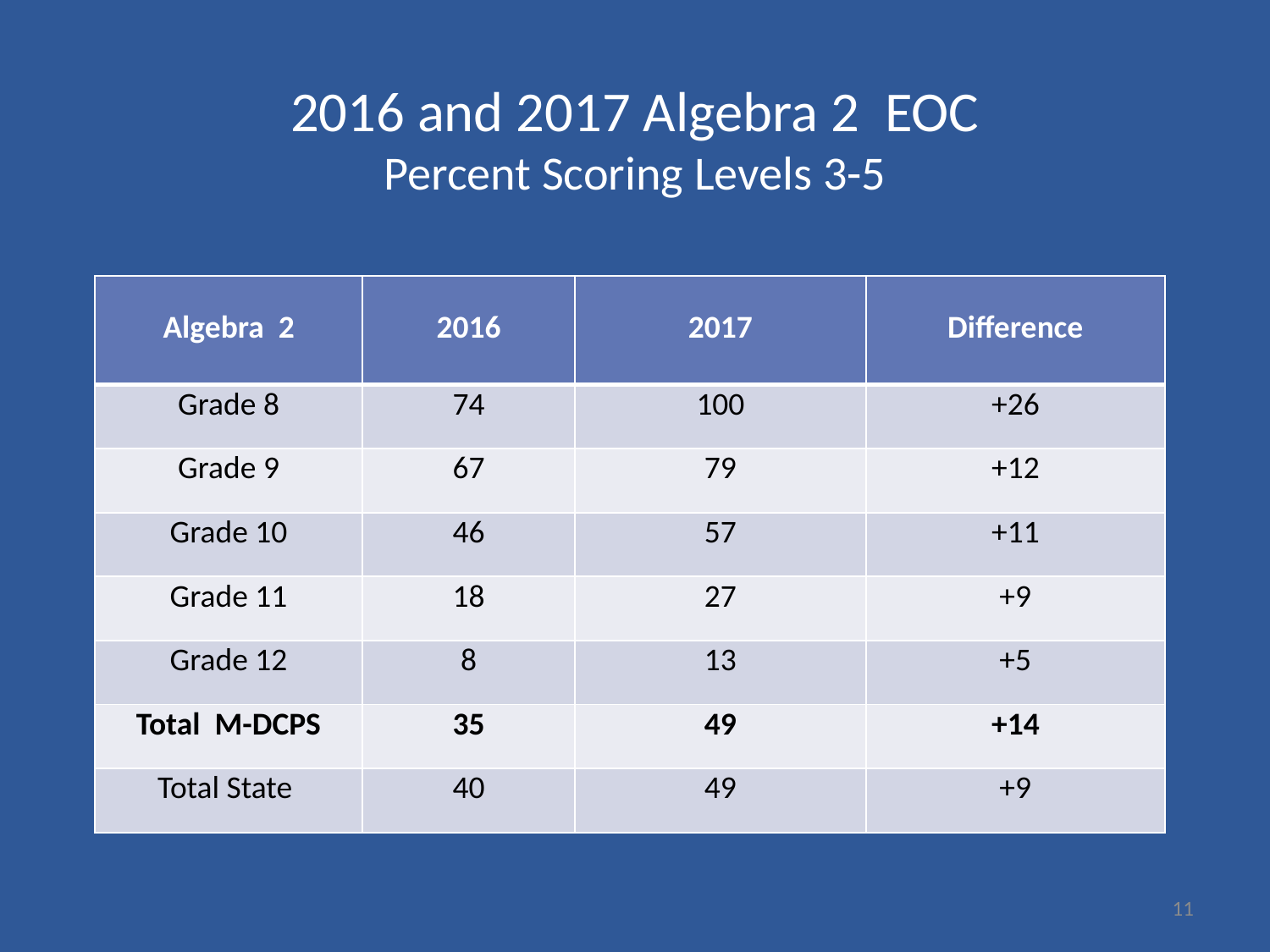

# 2016 and 2017 Algebra 2  EOC Percent Scoring Levels 3-5
| Algebra 2 | 2016 | 2017 | Difference |
| --- | --- | --- | --- |
| Grade 8 | 74 | 100 | +26 |
| Grade 9 | 67 | 79 | +12 |
| Grade 10 | 46 | 57 | +11 |
| Grade 11 | 18 | 27 | +9 |
| Grade 12 | 8 | 13 | +5 |
| Total M-DCPS | 35 | 49 | +14 |
| Total State | 40 | 49 | +9 |
11